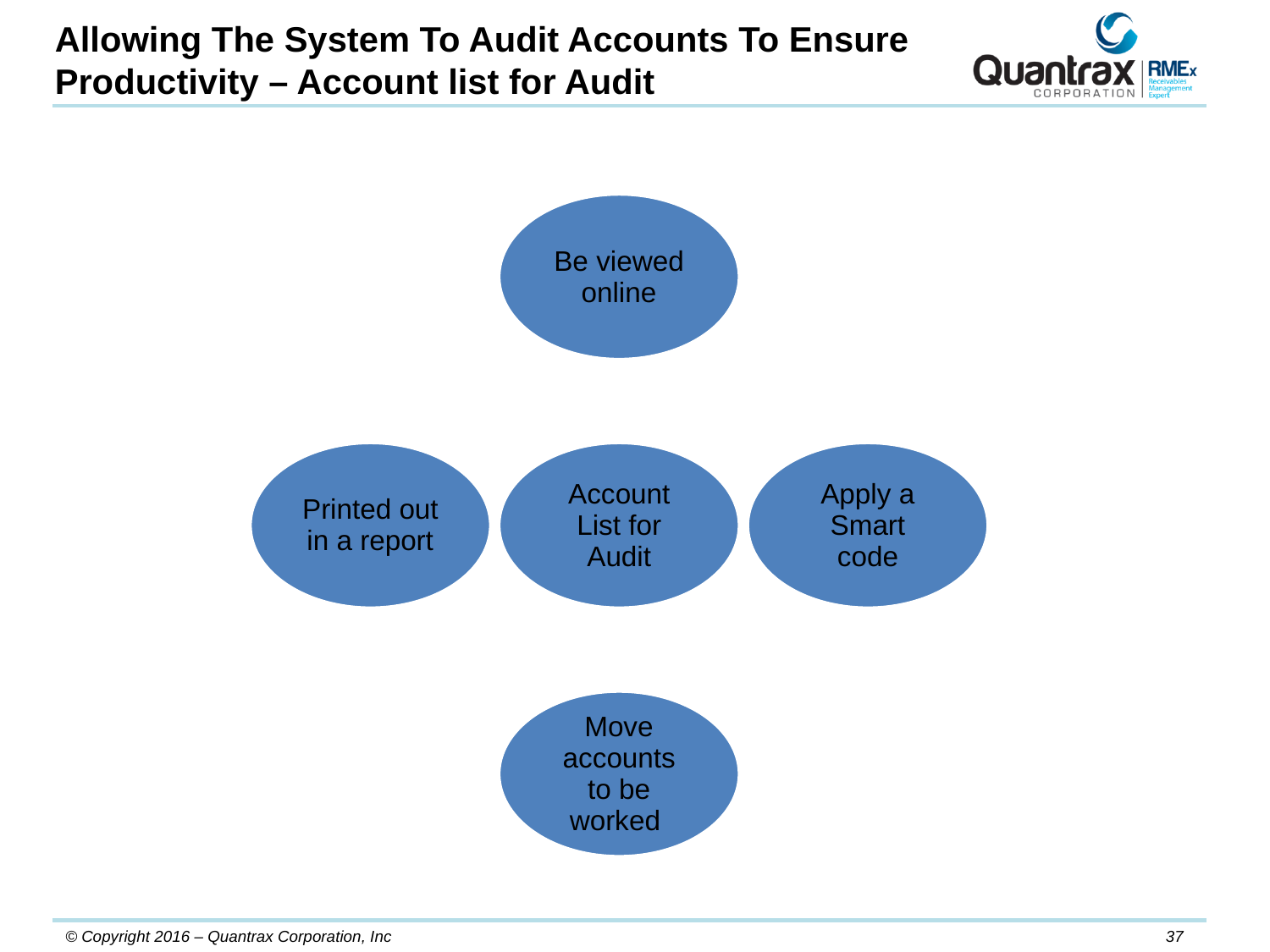

Allowing The System To Audit Accounts To Ensure Productivity – Account list for Audit
Account List for Audit
Be viewed online
Apply a Smart code
Move accounts to be worked
Printed out in a report